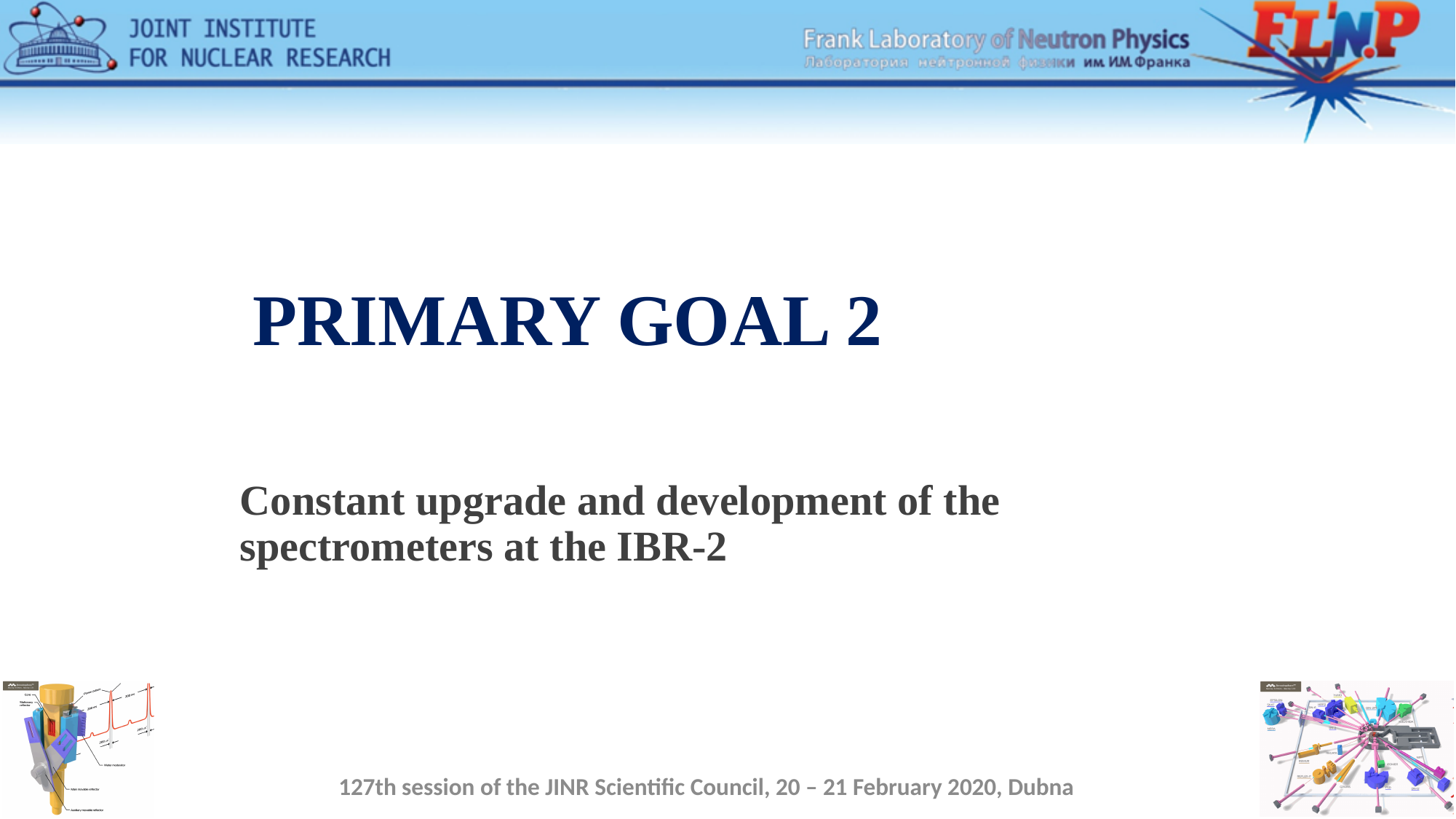

# PRIMARY GOAL 2
Constant upgrade and development of the  		  spectrometers at the IBR-2
127th session of the JINR Scientific Council, 20 – 21 February 2020, Dubna